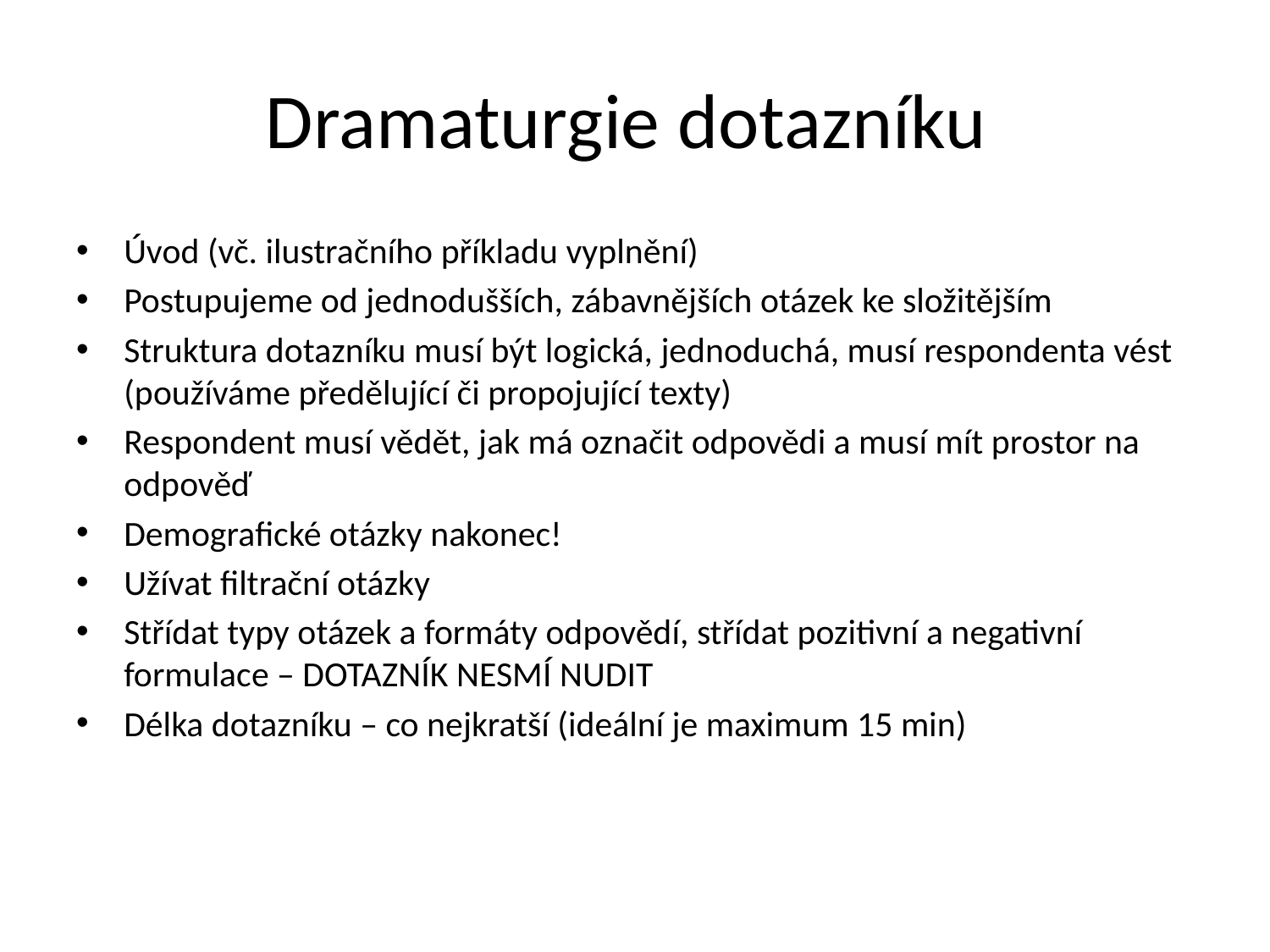

# Dramaturgie dotazníku
Úvod (vč. ilustračního příkladu vyplnění)
Postupujeme od jednodušších, zábavnějších otázek ke složitějším
Struktura dotazníku musí být logická, jednoduchá, musí respondenta vést (používáme předělující či propojující texty)
Respondent musí vědět, jak má označit odpovědi a musí mít prostor na odpověď
Demografické otázky nakonec!
Užívat filtrační otázky
Střídat typy otázek a formáty odpovědí, střídat pozitivní a negativní formulace – DOTAZNÍK NESMÍ NUDIT
Délka dotazníku – co nejkratší (ideální je maximum 15 min)